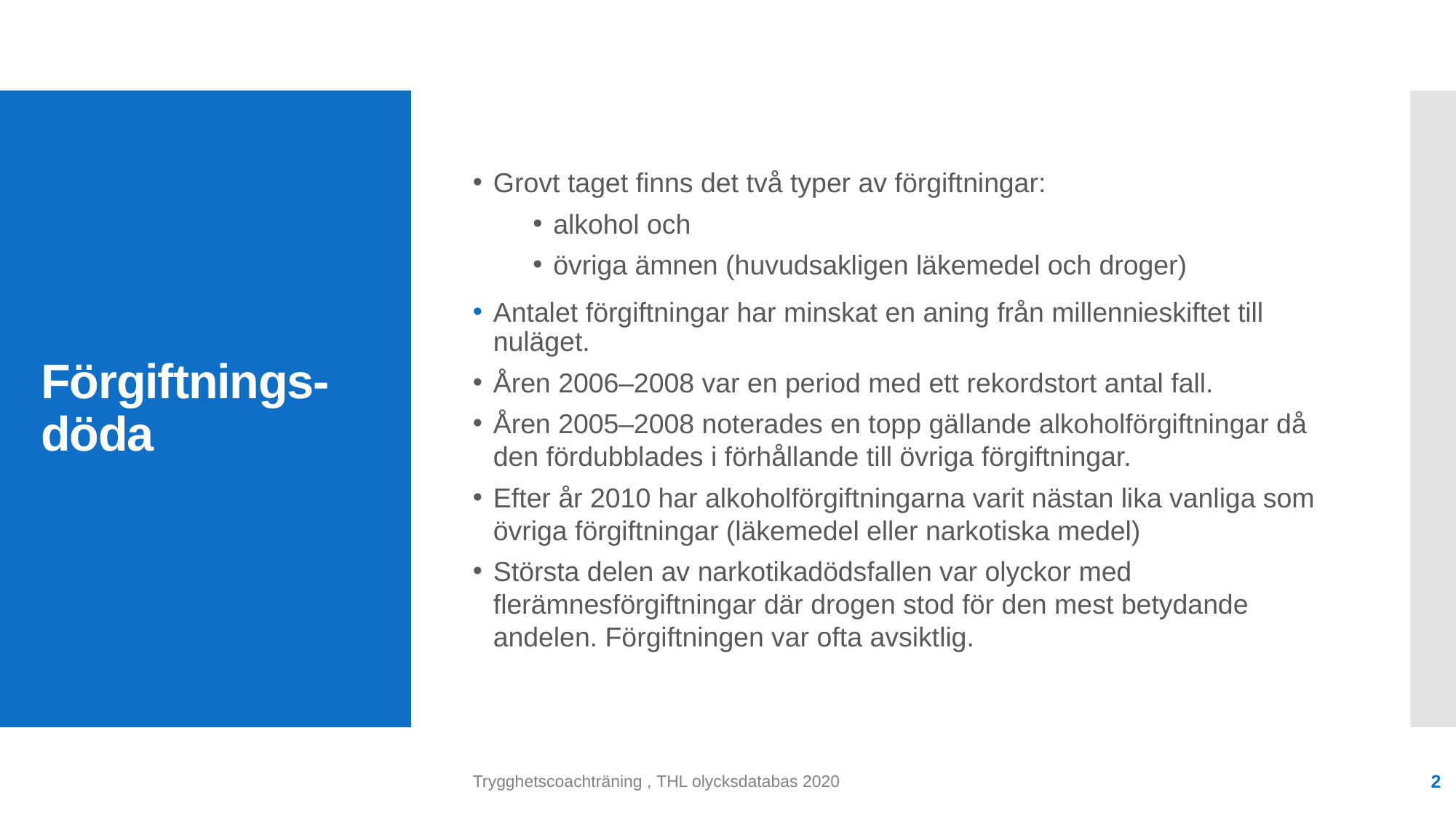

Grovt taget finns det två typer av förgiftningar:
alkohol och
övriga ämnen (huvudsakligen läkemedel och droger)
Antalet förgiftningar har minskat en aning från millennieskiftet till nuläget.
Åren 2006–2008 var en period med ett rekordstort antal fall.
Åren 2005–2008 noterades en topp gällande alkoholförgiftningar då den fördubblades i förhållande till övriga förgiftningar.
Efter år 2010 har alkoholförgiftningarna varit nästan lika vanliga som övriga förgiftningar (läkemedel eller narkotiska medel)
Största delen av narkotikadödsfallen var olyckor med flerämnesförgiftningar där drogen stod för den mest betydande andelen. Förgiftningen var ofta avsiktlig.
# Förgiftnings-döda
Trygghetscoachträning , THL olycksdatabas 2020
2